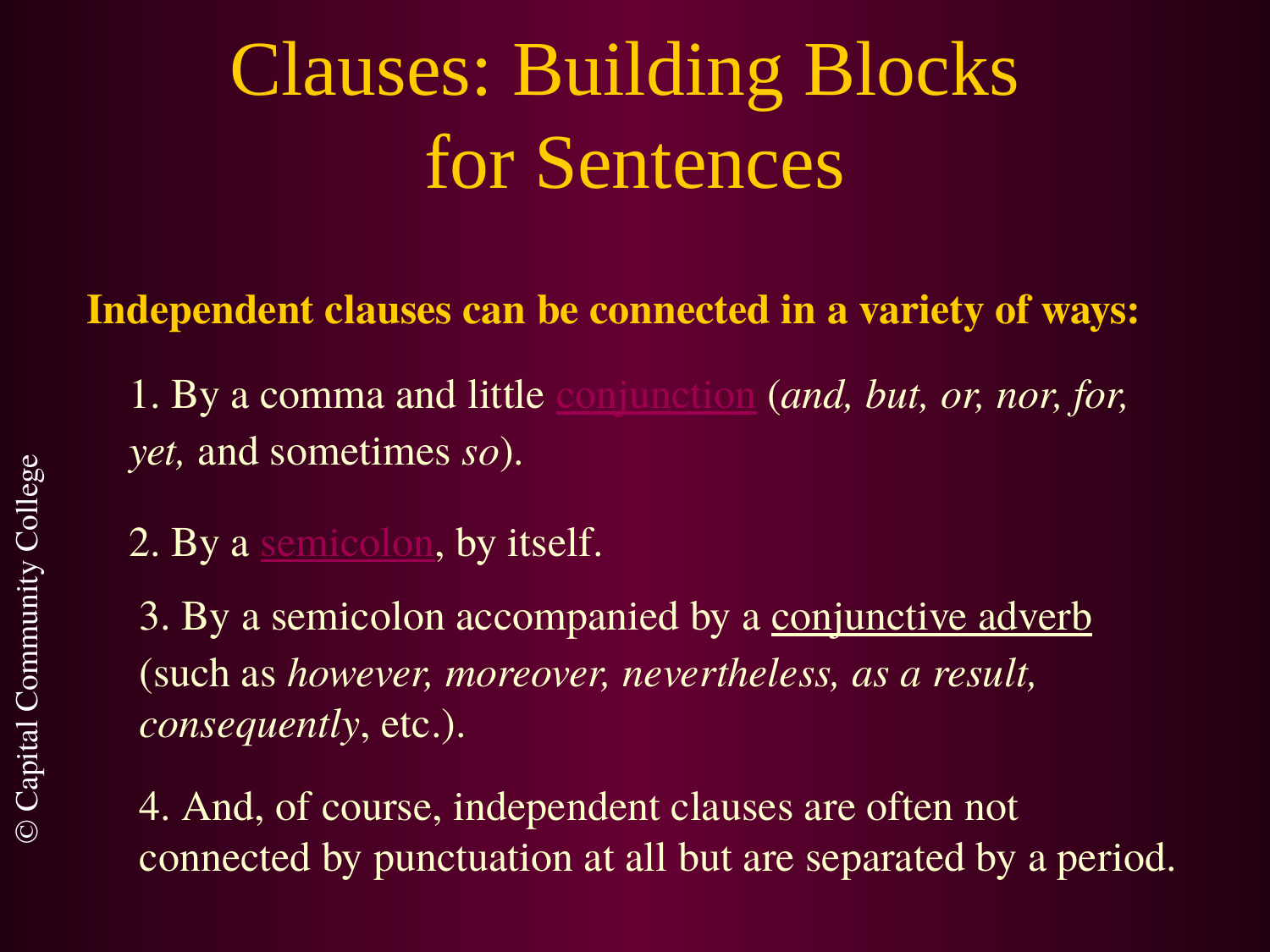

# Clauses: Building Blocks for Sentences
Independent clauses can be connected in a variety of ways:
1. By a comma and little conjunction (and, but, or, nor, for, yet, and sometimes so).
2. By a semicolon, by itself.
3. By a semicolon accompanied by a conjunctive adverb (such as however, moreover, nevertheless, as a result, consequently, etc.).
4. And, of course, independent clauses are often not connected by punctuation at all but are separated by a period.